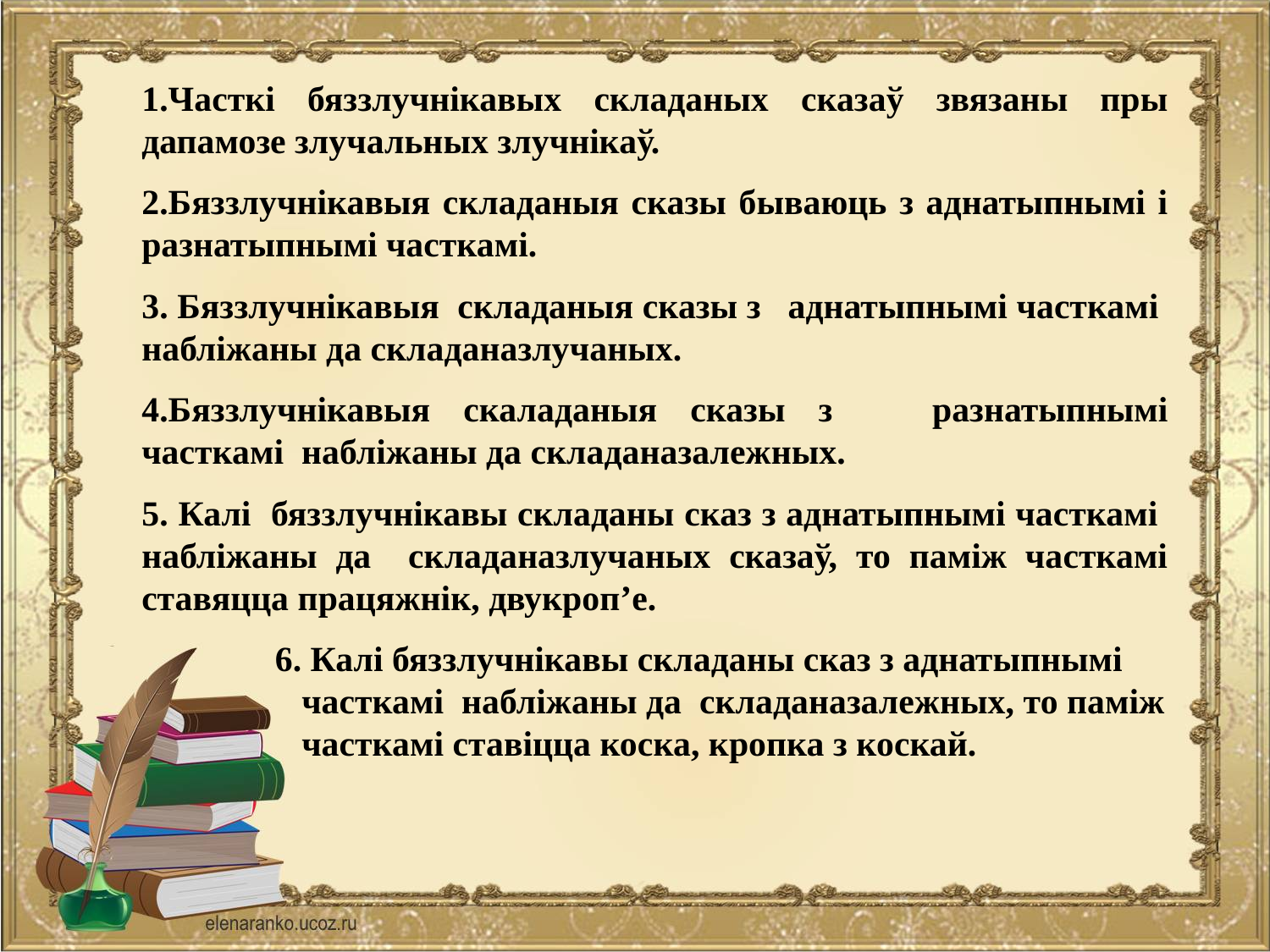

1.Часткі бяззлучнікавых складаных сказаў звязаны пры дапамозе злучальных злучнікаў.

2.Бяззлучнікавыя складаныя сказы бываюць з аднатыпнымі і разнатыпнымі часткамі.

3. Бяззлучнікавыя  складаныя сказы з   аднатыпнымі часткамі  набліжаны да складаназлучаных.

4.Бяззлучнікавыя скаладаныя сказы з   разнатыпнымі часткамі  набліжаны да складаназалежных.

5. Калі  бяззлучнікавы складаны сказ з аднатыпнымі часткамі  набліжаны да  складаназлучаных сказаў, то паміж часткамі ставяцца працяжнік, двукроп’е.

               6. Калі бяззлучнікавы складаны сказ з аднатыпнымі
                  часткамі  набліжаны да  складаназалежных, то паміж
                  часткамі ставіцца коска, кропка з коскай.